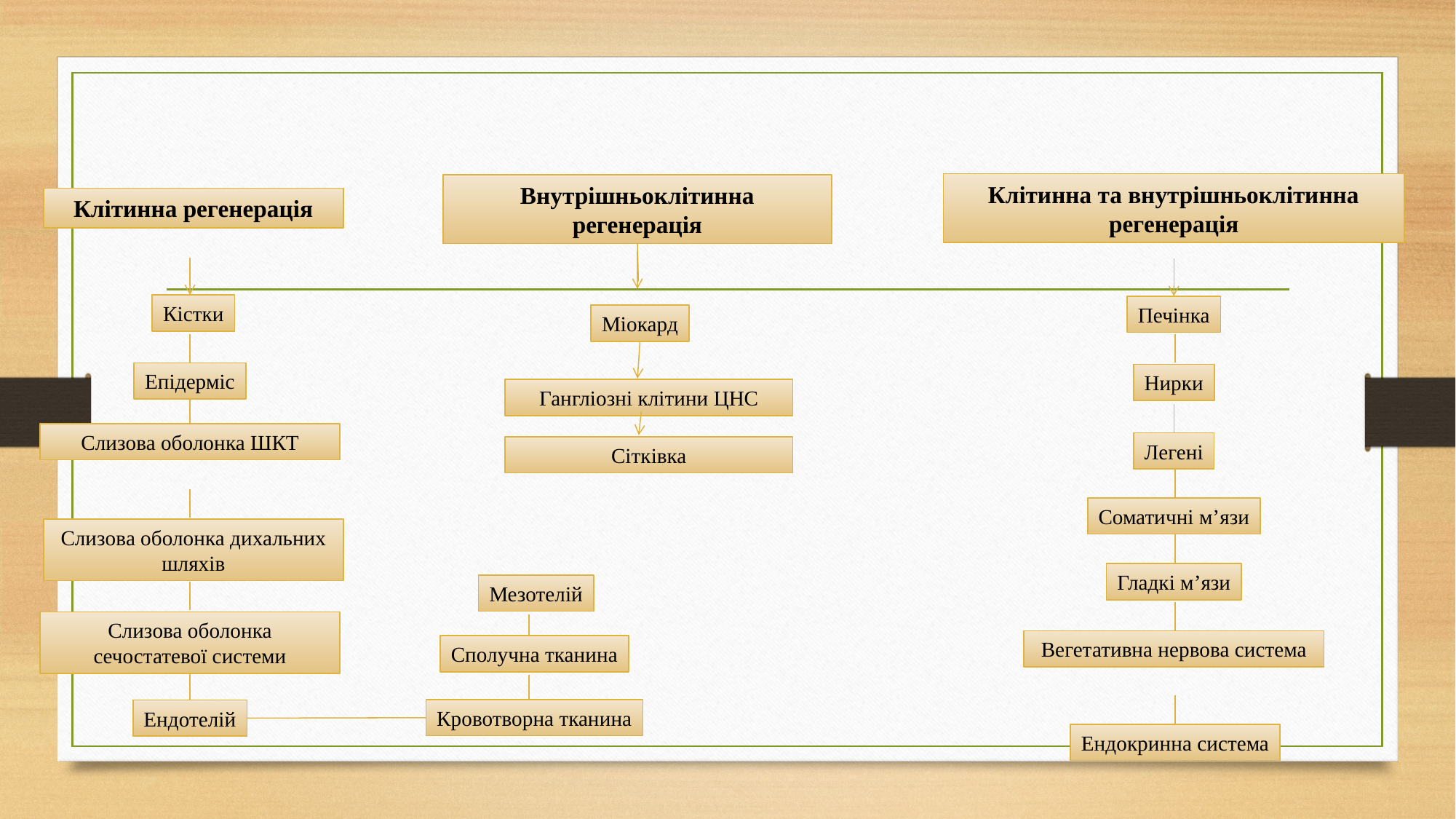

#
Клітинна регенерація
Клітинна та внутрішньоклітинна регенерація
Внутрішньоклітинна регенерація
Міокард
Кістки
Печінка
Епідерміс
Нирки
Гангліозні клітини ЦНС
Слизова оболонка ШКТ
Легені
Соматичні м’язи
Слизова оболонка дихальних шляхів
Гладкі м’язи
Мезотелій
Слизова оболонка сечостатевої системи
Вегетативна нервова система
Сполучна тканина
Кровотворна тканина
Ендотелій
Ендокринна система
Сітківка